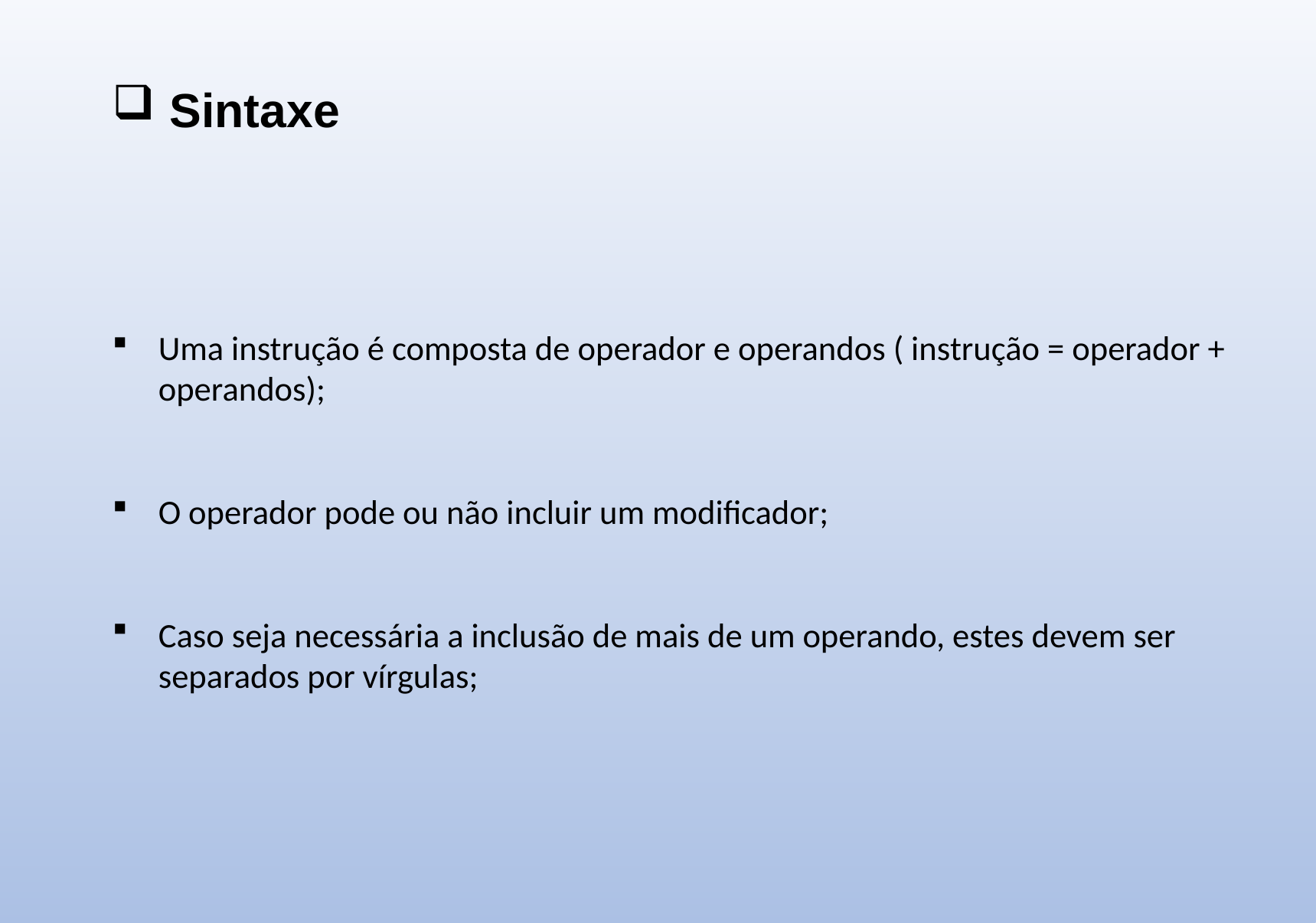

Sintaxe

Uma instrução é composta de operador e operandos ( instrução = operador + operandos);

O operador pode ou não incluir um modificador;

Caso seja necessária a inclusão de mais de um operando, estes devem ser separados por vírgulas;